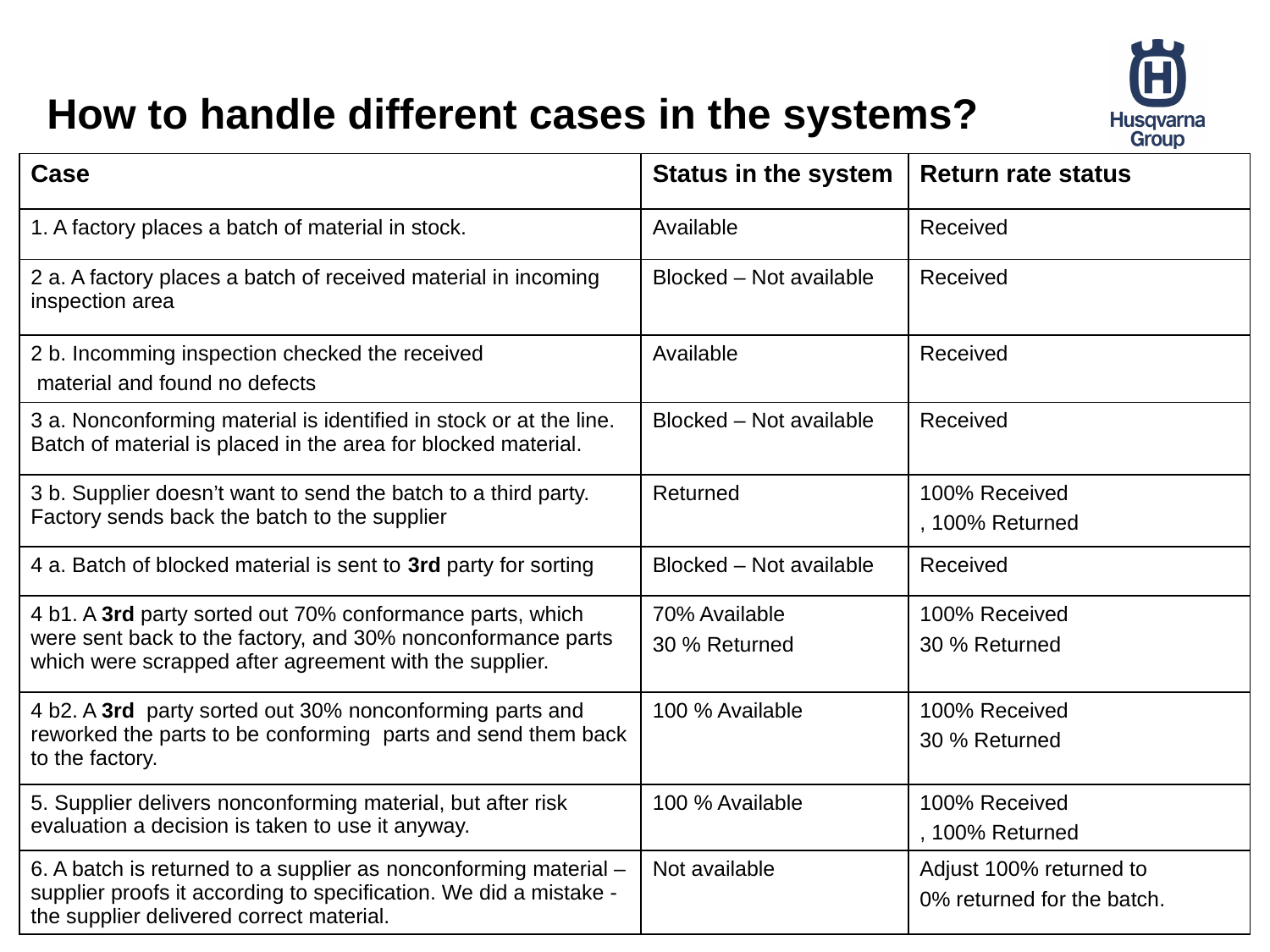

# How to handle different cases in the systems?
| Case | Status in the system | Return rate status |
| --- | --- | --- |
| 1. A factory places a batch of material in stock. | Available | Received |
| 2 a. A factory places a batch of received material in incoming inspection area | Blocked – Not available | Received |
| 2 b. Incomming inspection checked the received material and found no defects | Available | Received |
| 3 a. Nonconforming material is identified in stock or at the line. Batch of material is placed in the area for blocked material. | Blocked – Not available | Received |
| 3 b. Supplier doesn’t want to send the batch to a third party. Factory sends back the batch to the supplier | Returned | 100% Received , 100% Returned |
| 4 a. Batch of blocked material is sent to 3rd party for sorting | Blocked – Not available | Received |
| 4 b1. A 3rd party sorted out 70% conformance parts, which were sent back to the factory, and 30% nonconformance parts which were scrapped after agreement with the supplier. | 70% Available 30 % Returned | 100% Received 30 % Returned |
| 4 b2. A 3rd party sorted out 30% nonconforming parts and reworked the parts to be conforming parts and send them back to the factory. | 100 % Available | 100% Received 30 % Returned |
| 5. Supplier delivers nonconforming material, but after risk evaluation a decision is taken to use it anyway. | 100 % Available | 100% Received , 100% Returned |
| 6. A batch is returned to a supplier as nonconforming material – supplier proofs it according to specification. We did a mistake - the supplier delivered correct material. | Not available | Adjust 100% returned to 0% returned for the batch. |